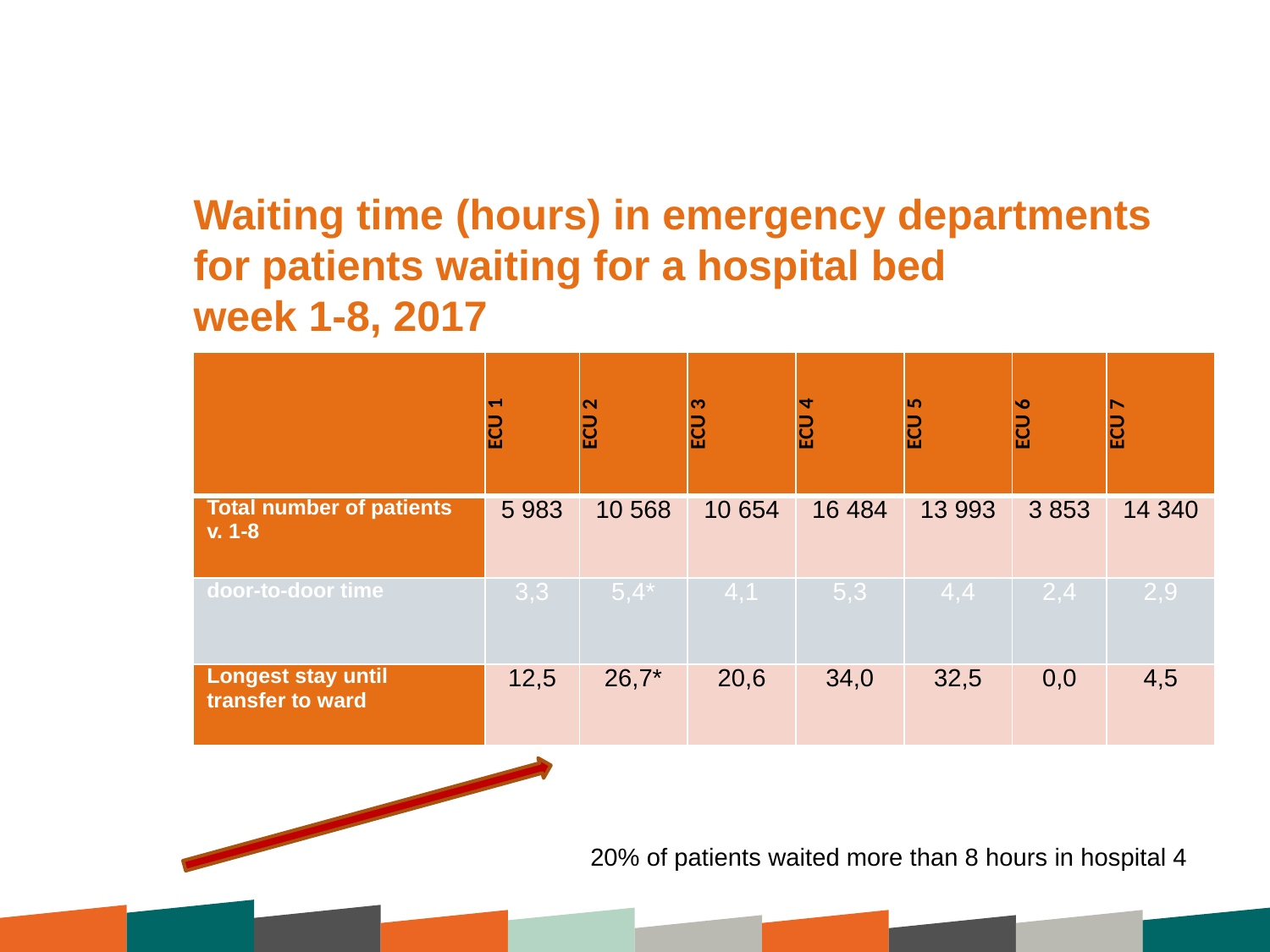

# Waiting time (hours) in emergency departments  for patients waiting for a hospital bed week 1-8, 2017
|  | ECU 1 | ECU 2 | ECU 3 | ECU 4 | ECU 5 | ECU 6 | ECU 7 |
| --- | --- | --- | --- | --- | --- | --- | --- |
| Total number of patients v. 1-8 | 5 983 | 10 568 | 10 654 | 16 484 | 13 993 | 3 853 | 14 340 |
| door-to-door time | 3,3 | 5,4\* | 4,1 | 5,3 | 4,4 | 2,4 | 2,9 |
| Longest stay until transfer to ward | 12,5 | 26,7\* | 20,6 | 34,0 | 32,5 | 0,0 | 4,5 |

20% of patients waited more than 8 hours in hospital 4